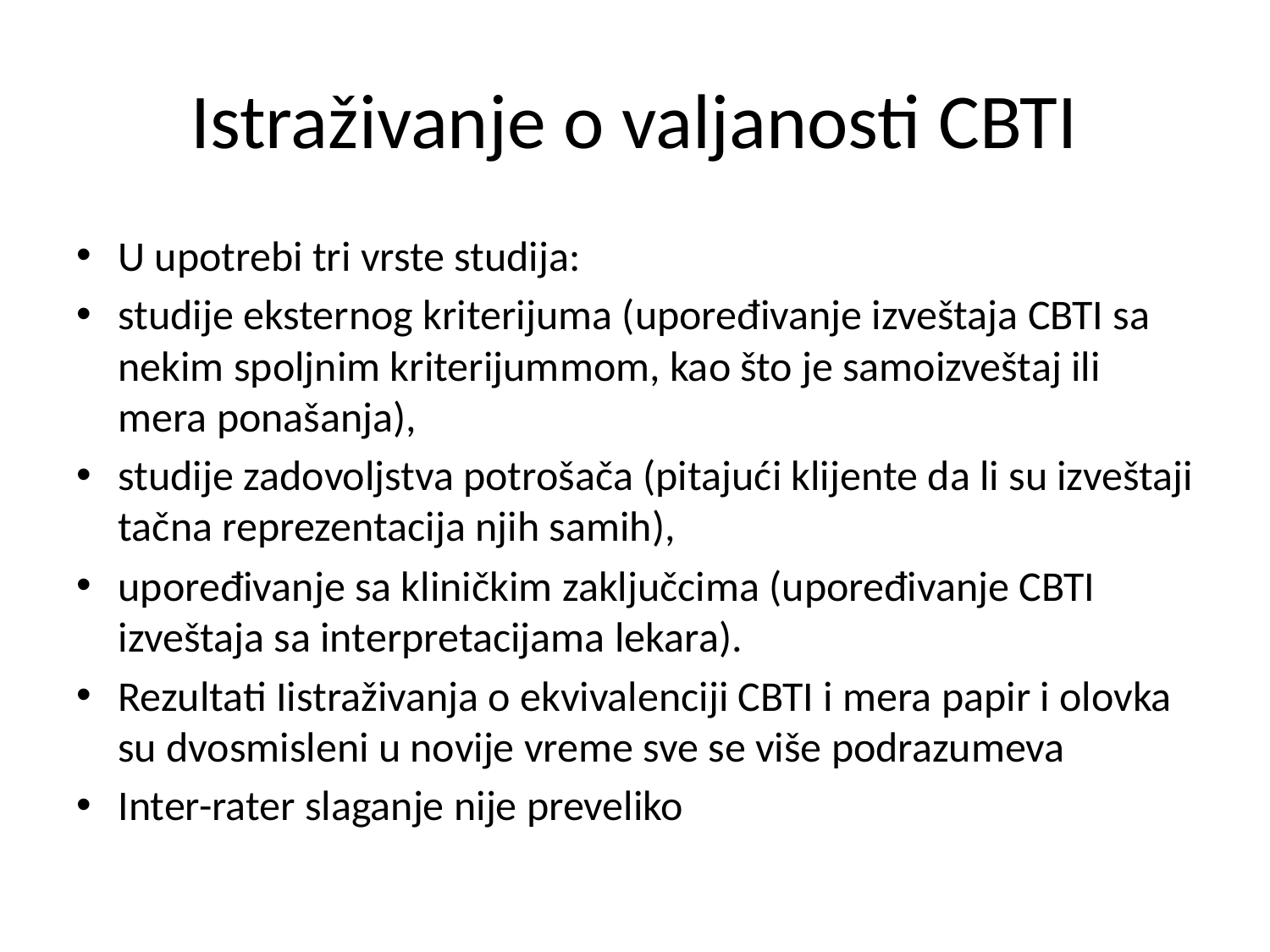

# Istraživanje o valjanosti CBTI
U upotrebi tri vrste studija:
studije eksternog kriterijuma (upoređivanje izveštaja CBTI sa nekim spoljnim kriterijummom, kao što je samoizveštaj ili mera ponašanja),
studije zadovoljstva potrošača (pitajući klijente da li su izveštaji tačna reprezentacija njih samih),
upoređivanje sa kliničkim zaključcima (upoređivanje CBTI izveštaja sa interpretacijama lekara).
Rezultati Iistraživanja o ekvivalenciji CBTI i mera papir i olovka su dvosmisleni u novije vreme sve se više podrazumeva
Inter-rater slaganje nije preveliko